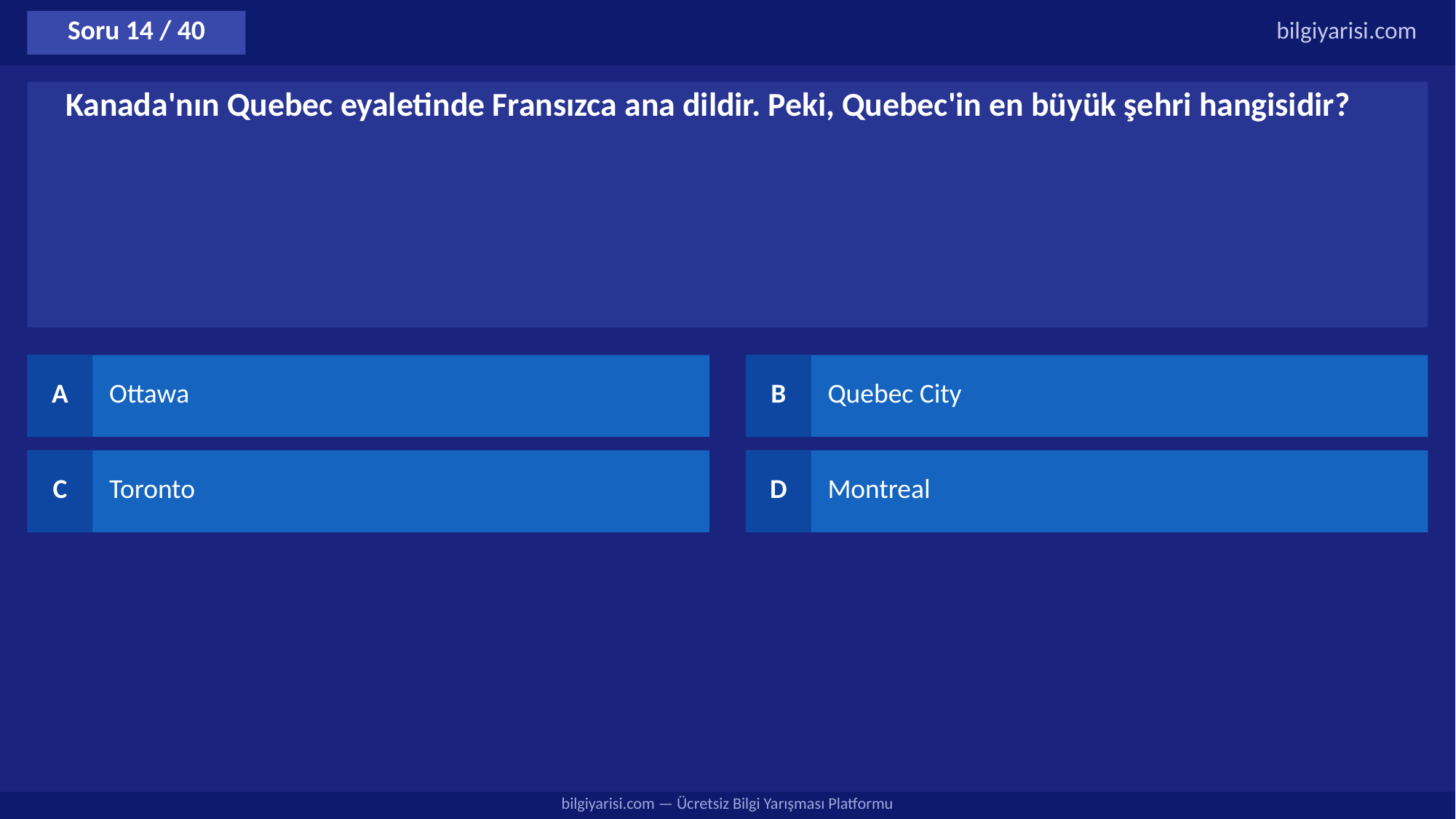

Soru 14 / 40
bilgiyarisi.com

Kanada'nın Quebec eyaletinde Fransızca ana dildir. Peki, Quebec'in en büyük şehri hangisidir?

A
Ottawa

B
Quebec City

C
Toronto

D
Montreal
bilgiyarisi.com — Ücretsiz Bilgi Yarışması Platformu